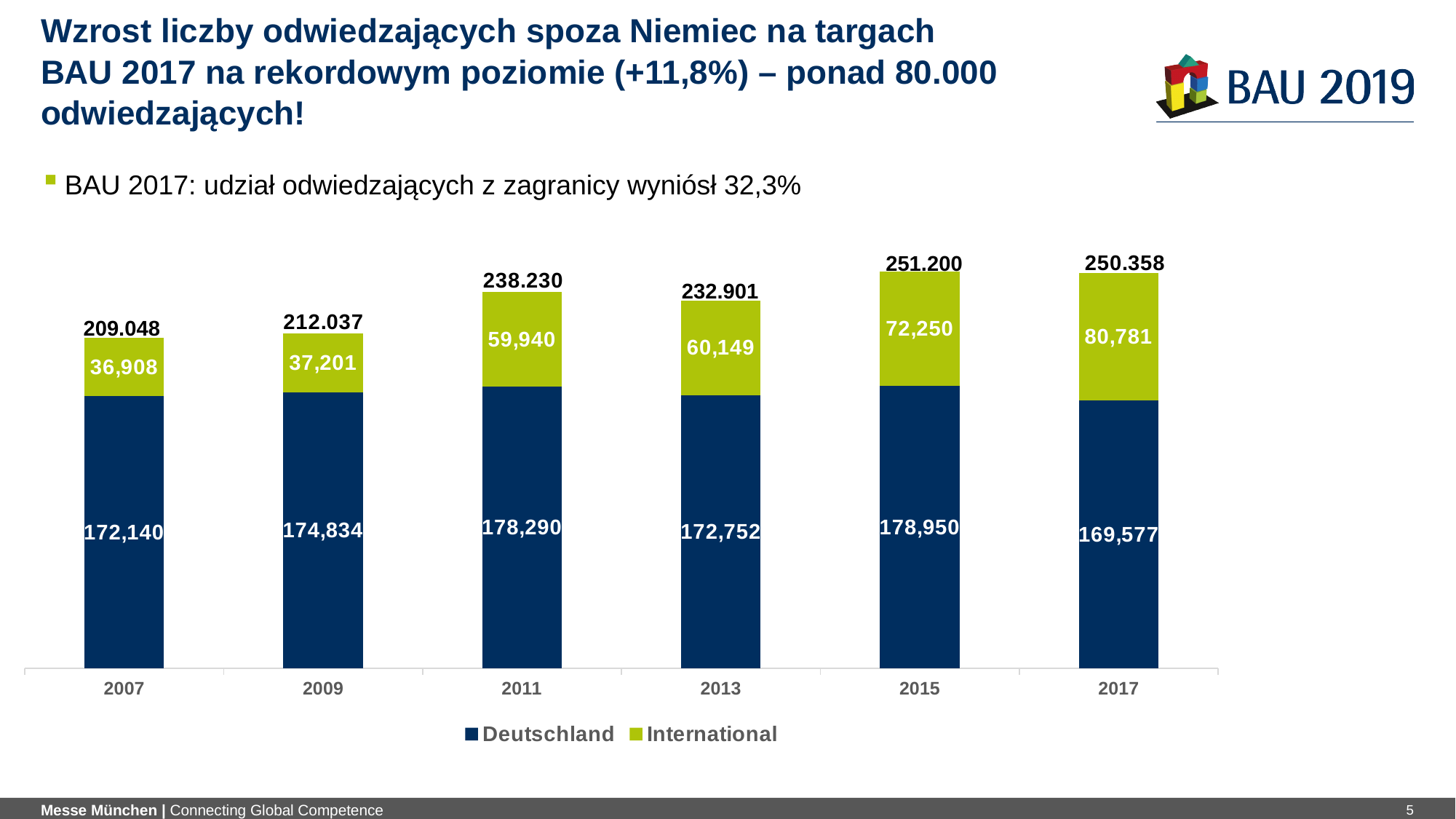

# Wzrost liczby odwiedzających spoza Niemiec na targach BAU 2017 na rekordowym poziomie (+11,8%) – ponad 80.000 odwiedzających!
BAU 2017: udział odwiedzających z zagranicy wyniósł 32,3%

### Chart

| Category | Deutschland | International |
|---|---|---|
| 2007 | 172140.0 | 36908.0 |
| 2009 | 174834.0 | 37201.0 |
| 2011 | 178290.0 | 59940.0 |
| 2013 | 172752.0 | 60149.0 |
| 2015 | 178950.0 | 72250.0 |
| 2017 | 169577.0 | 80781.0 |
251.200
232.901
209.048
5